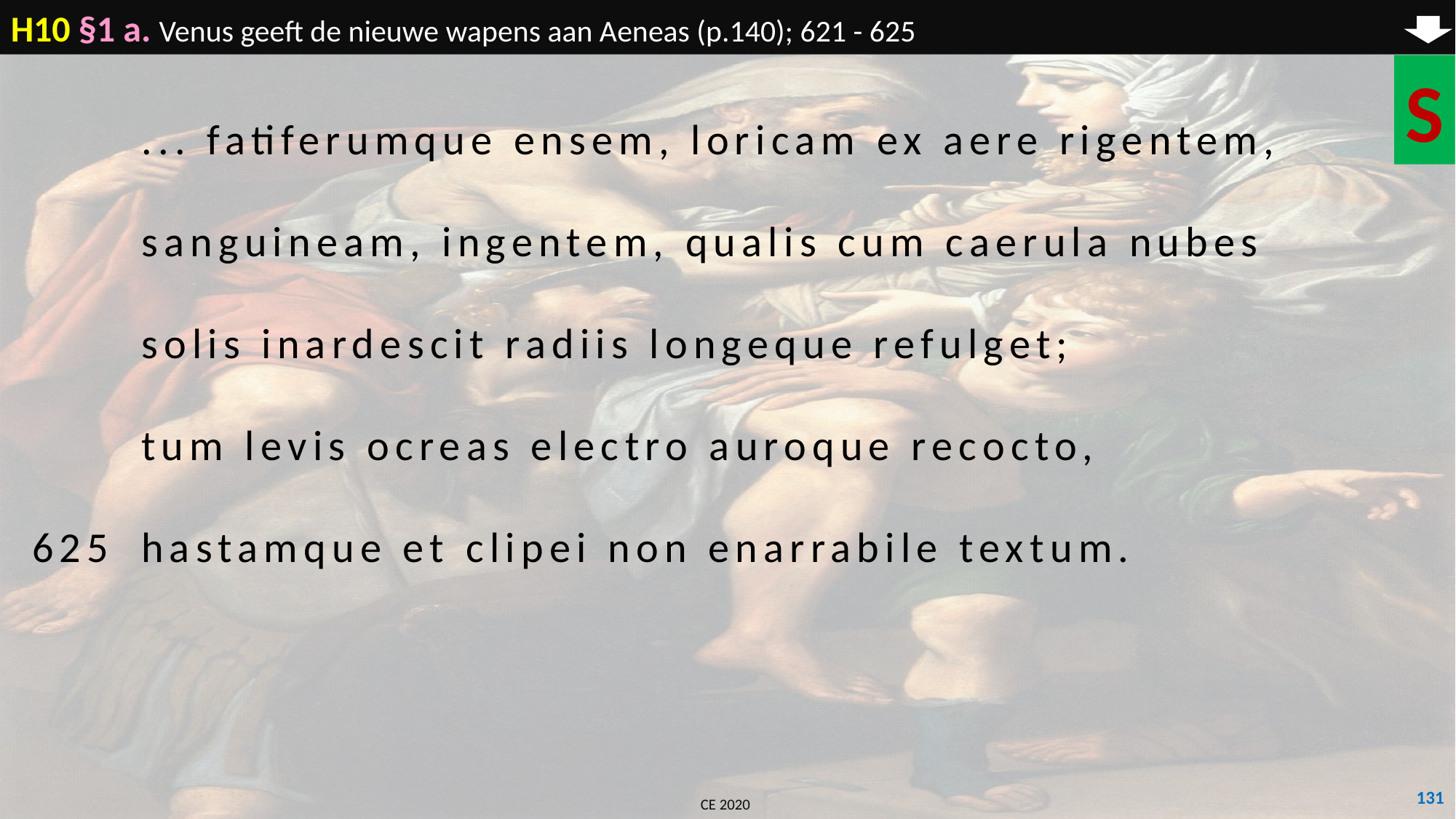

H10 §1 a. Venus geeft de nieuwe wapens aan Aeneas (p.140); 621 - 625

S
	... fatiferumque ensem, loricam ex aere rigentem,
	sanguineam, ingentem, qualis cum caerula nubes
	solis inardescit radiis longeque refulget;
	tum levis ocreas electro auroque recocto,
625	hastamque et clipei non enarrabile textum.
131
CE 2020